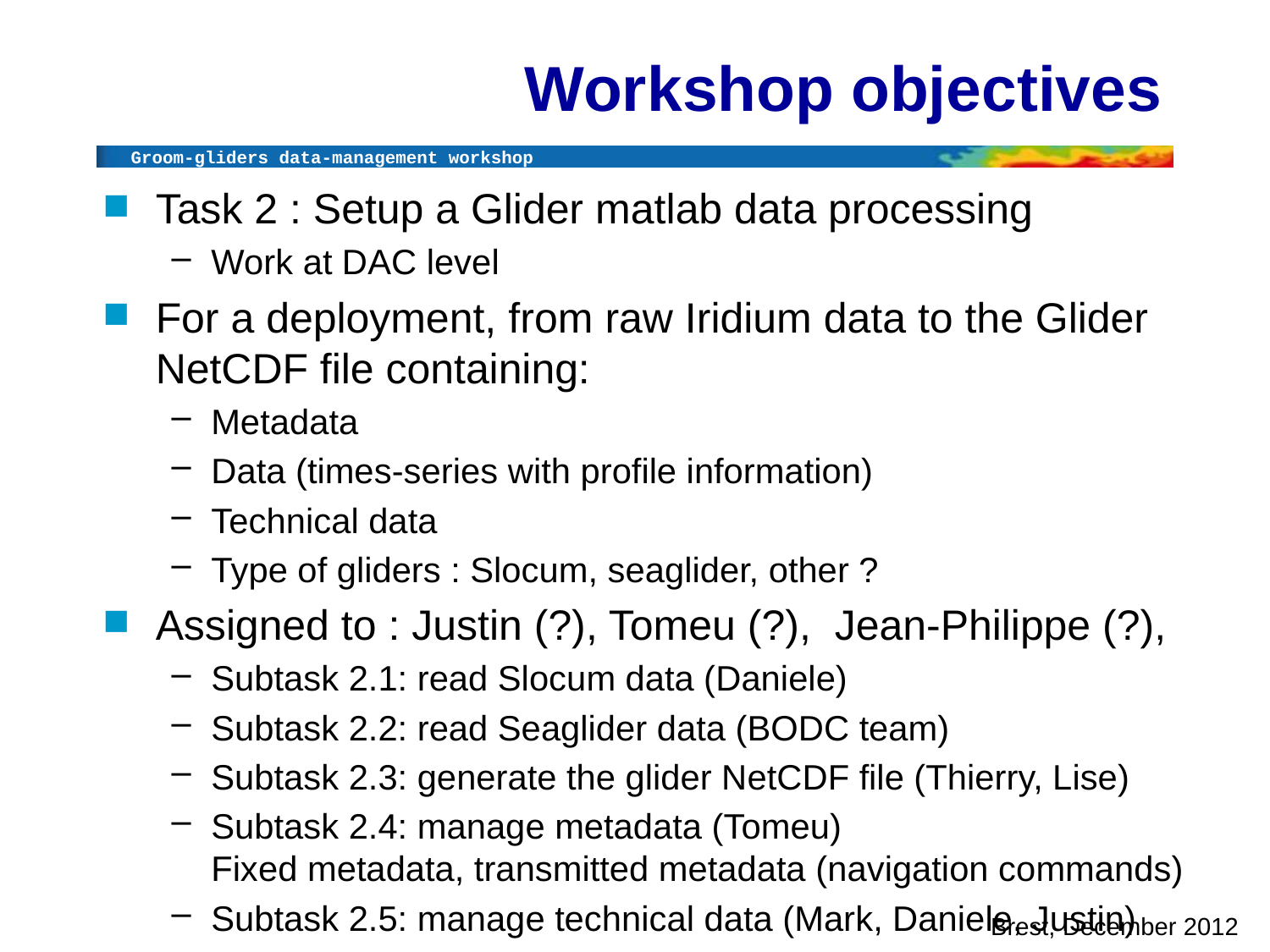

# Workshop objectives
Task 2 : Setup a Glider matlab data processing
Work at DAC level
For a deployment, from raw Iridium data to the Glider NetCDF file containing:
Metadata
Data (times-series with profile information)
Technical data
Type of gliders : Slocum, seaglider, other ?
Assigned to : Justin (?), Tomeu (?),  Jean-Philippe (?),
Subtask 2.1: read Slocum data (Daniele)
Subtask 2.2: read Seaglider data (BODC team)
Subtask 2.3: generate the glider NetCDF file (Thierry, Lise)
Subtask 2.4: manage metadata (Tomeu)
Fixed metadata, transmitted metadata (navigation commands)
Subtask 2.5: manage technical data (Mark, Daniele, Justin)